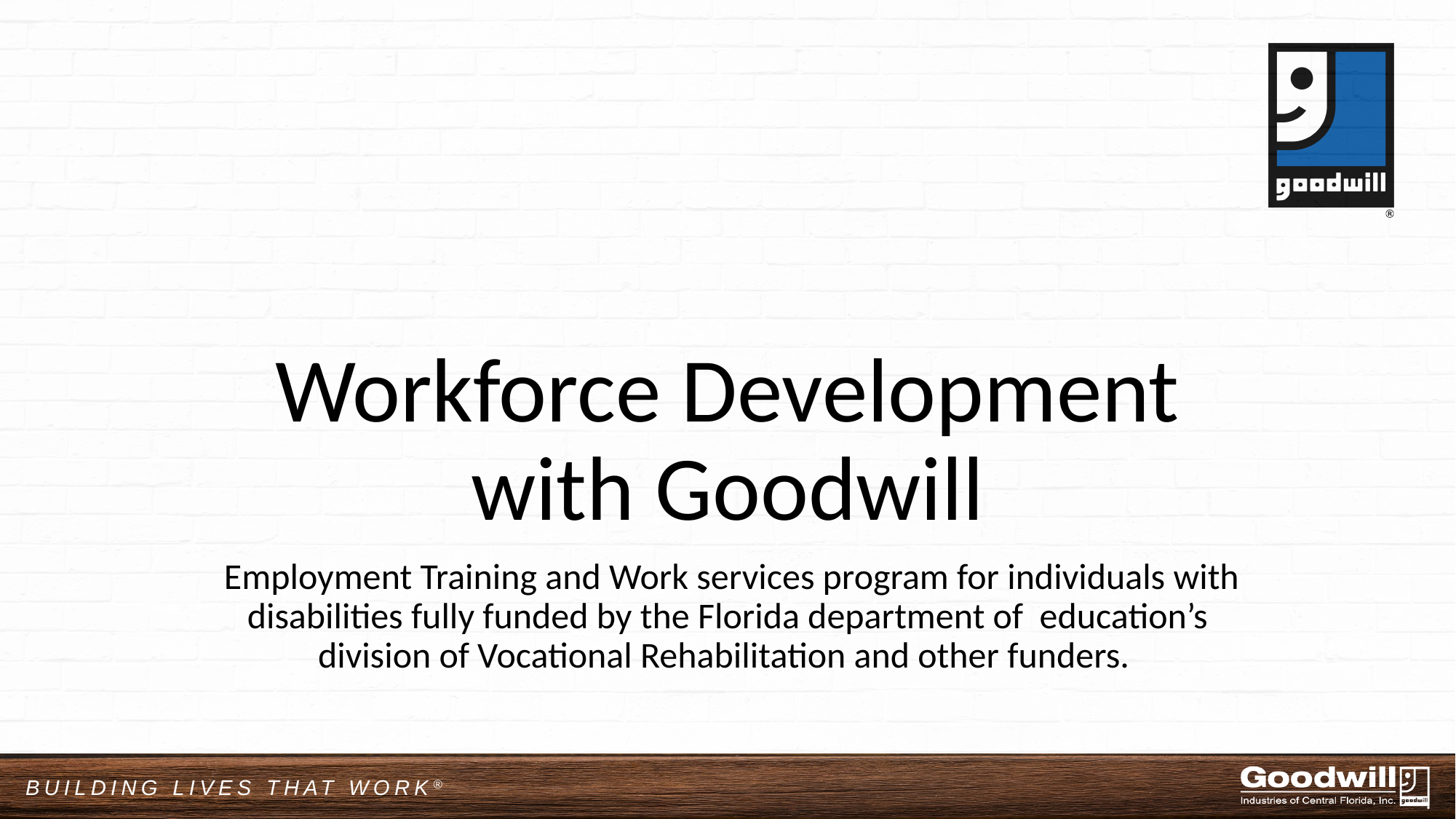

# Workforce Development with Goodwill
 Employment Training and Work services program for individuals with disabilities fully funded by the Florida department of  education’s division of Vocational Rehabilitation and other funders.